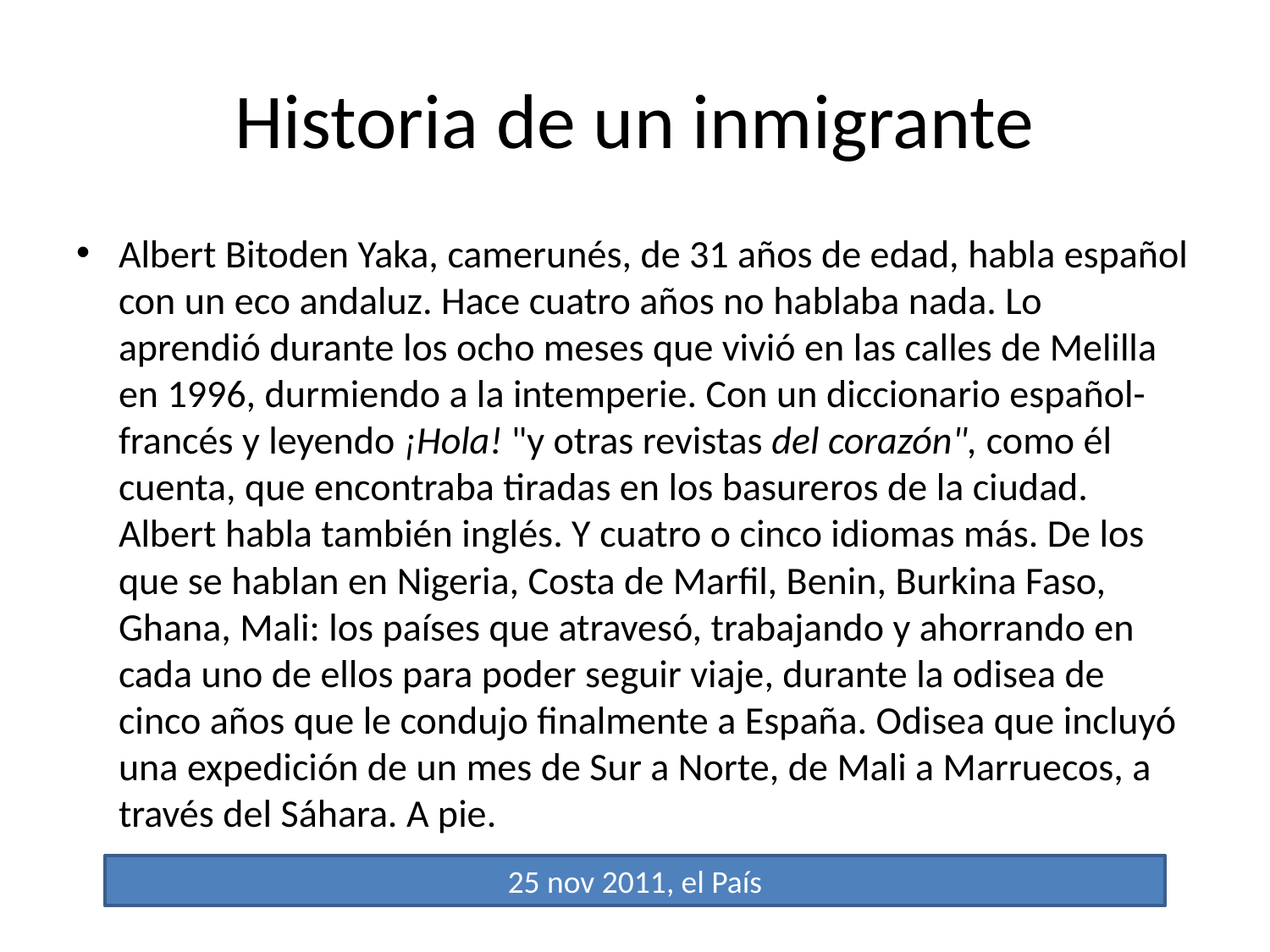

# Historia de un inmigrante
Albert Bitoden Yaka, camerunés, de 31 años de edad, habla español con un eco an­daluz. Hace cuatro años no hablaba nada. Lo aprendió durante los ocho meses que vivió en las calles de Melilla en 1996, dur­miendo a la intemperie. Con un dicciona­rio español-francés y leyendo ¡Hola! "y otras revistas del corazón", como él cuen­ta, que encontraba tiradas en los basure­ros de la ciudad. Albert habla también inglés. Y cuatro o cinco idiomas más. De los que se hablan en Nigeria, Costa de Marfil, Benin, Burkina Faso, Ghana, Mali: los países que atravesó, trabajando y ahorrando en cada uno de ellos para poder se­guir viaje, durante la odisea de cinco años que le condujo finalmente a España. Odi­sea que incluyó una expedición de un mes de Sur a Norte, de Mali a Marruecos, a través del Sáhara. A pie.
25 nov 2011, el País